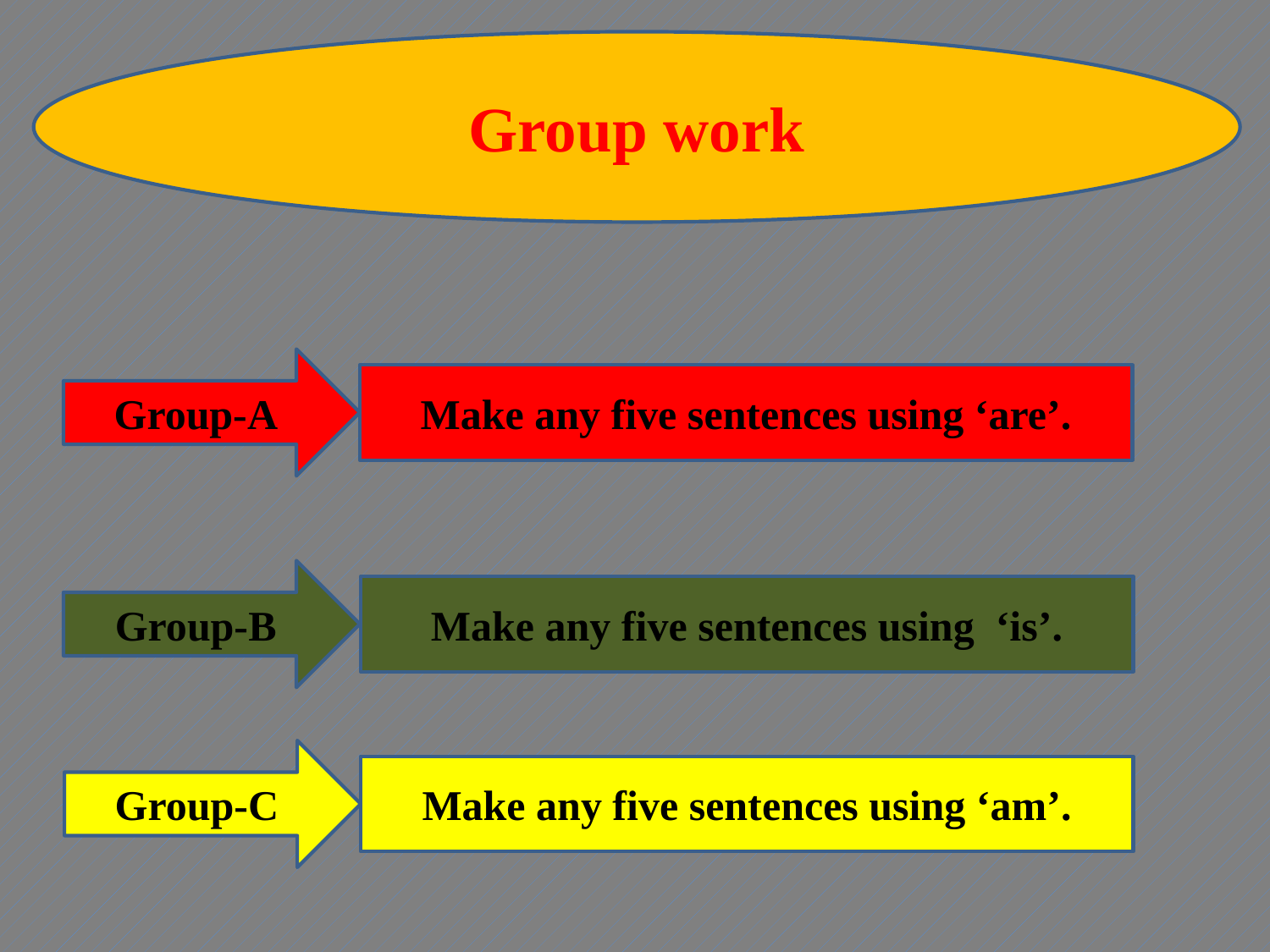

Group work
Group-A
Make any five sentences using ‘are’.
Group-B
Make any five sentences using  ‘is’.
Group-C
Make any five sentences using ‘am’.